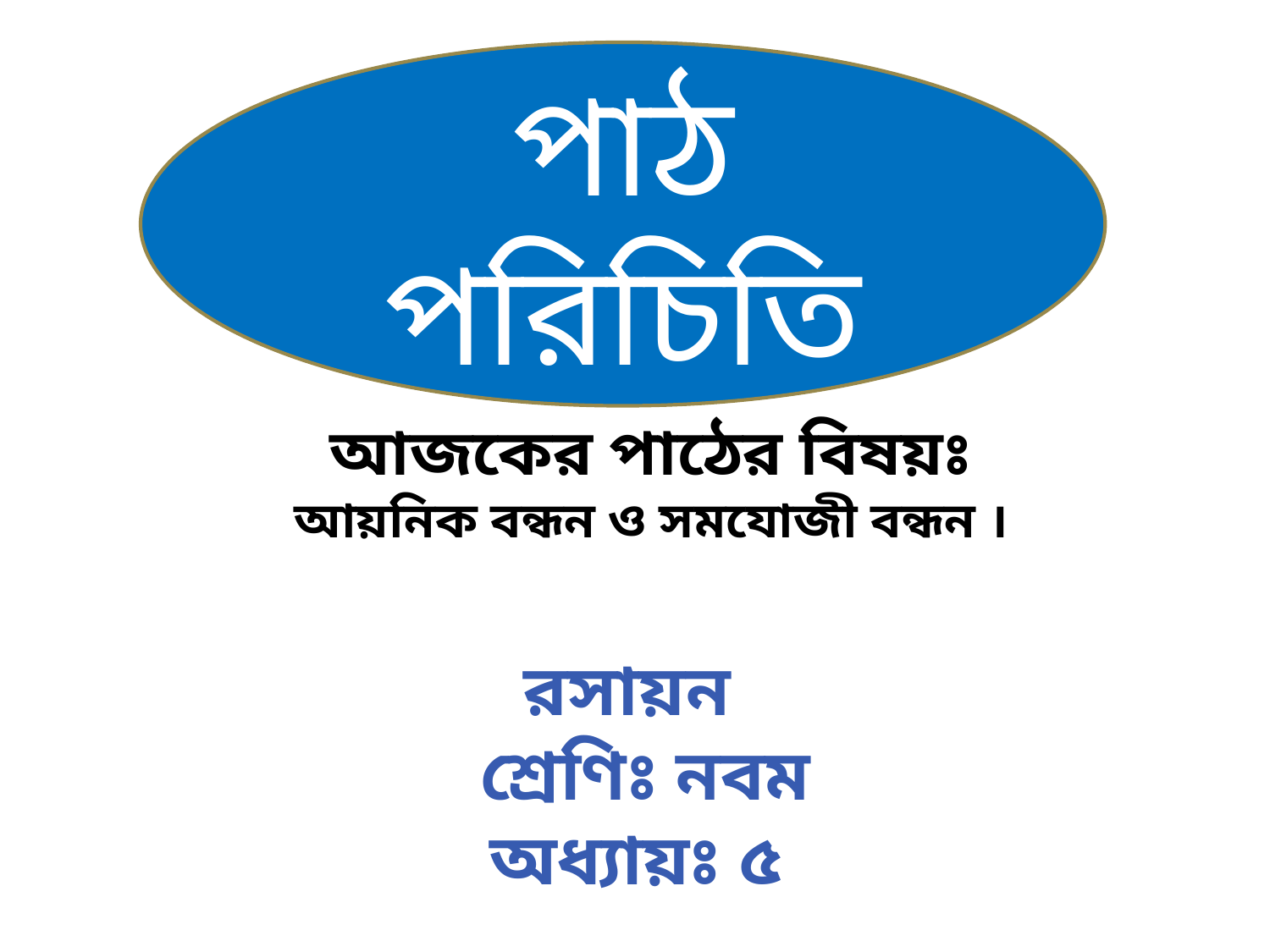

পাঠ পরিচিতি
আজকের পাঠের বিষয়ঃ
আয়নিক বন্ধন ও সমযোজী বন্ধন ।
# রসায়ন শ্রেণিঃ নবম অধ্যায়ঃ ৫